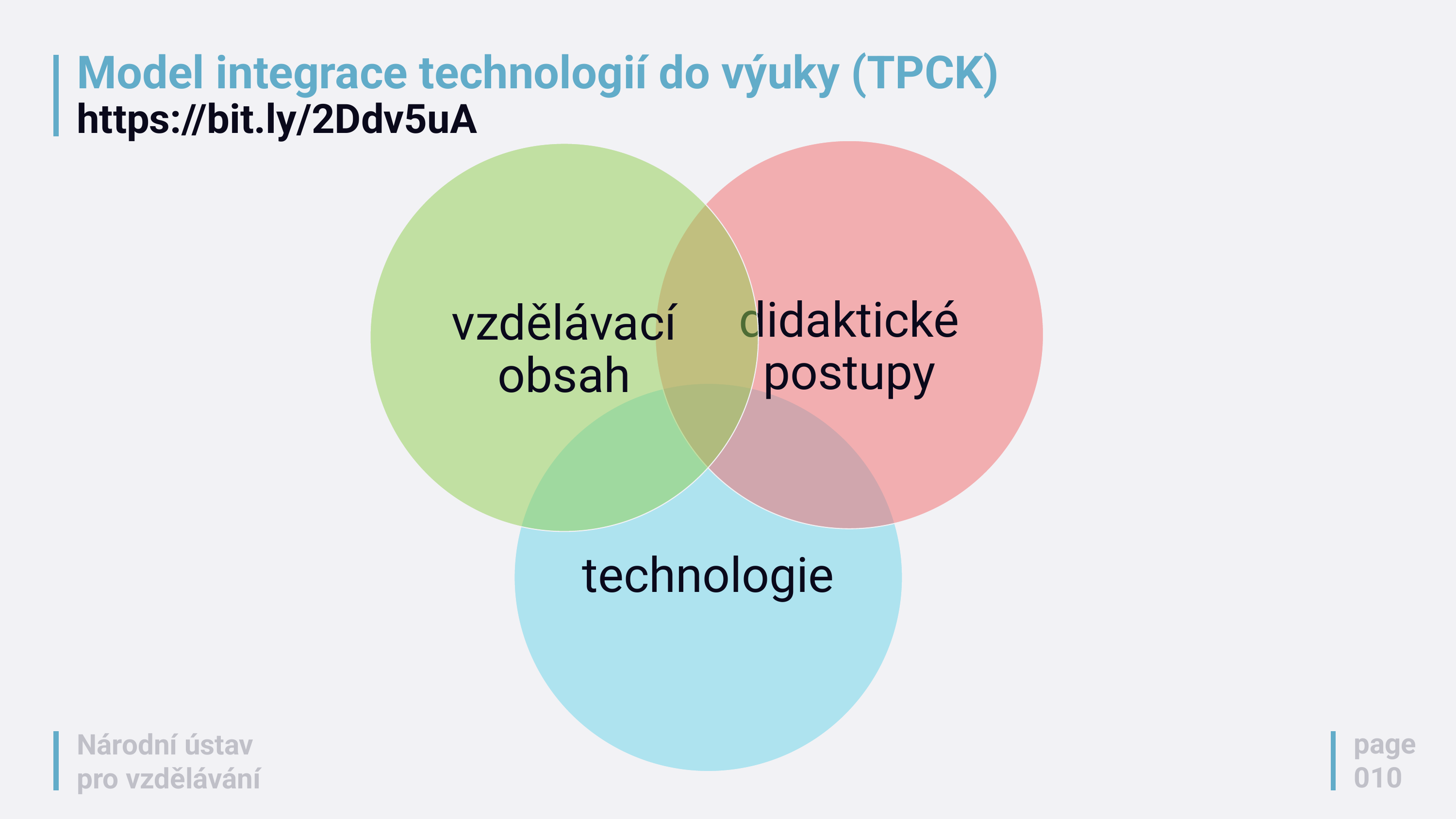

# Model integrace technologií do výuky (TPCK) https://bit.ly/2Ddv5uA

technologie
didaktické postupy
vzdělávací obsah
page
010